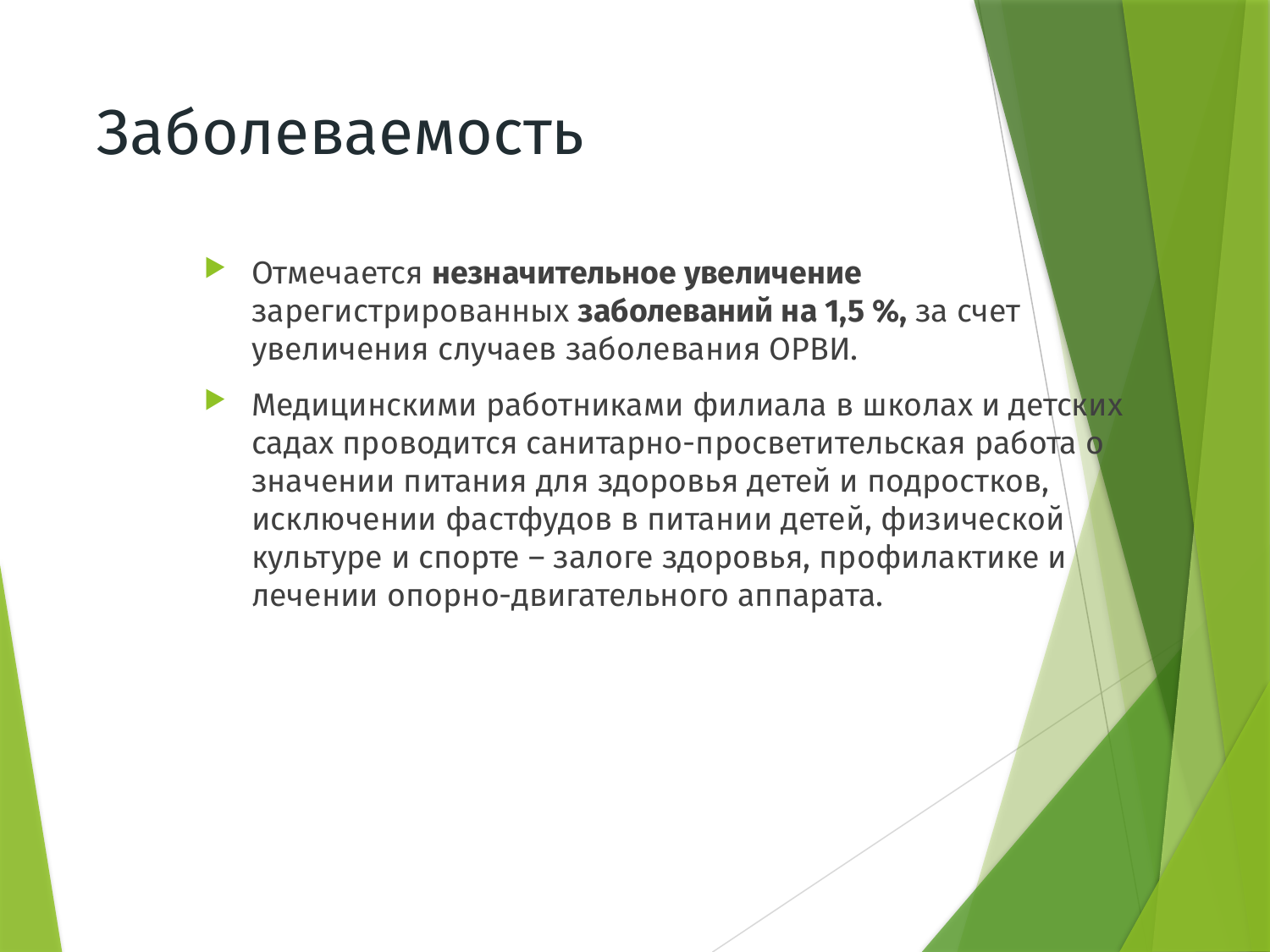

# Заболеваемость
Отмечается незначительное увеличение зарегистрированных заболеваний на 1,5 %, за счет увеличения случаев заболевания ОРВИ.
Медицинскими работниками филиала в школах и детских садах проводится санитарно-просветительская работа о значении питания для здоровья детей и подростков, исключении фастфудов в питании детей, физической культуре и спорте – залоге здоровья, профилактике и лечении опорно-двигательного аппарата.